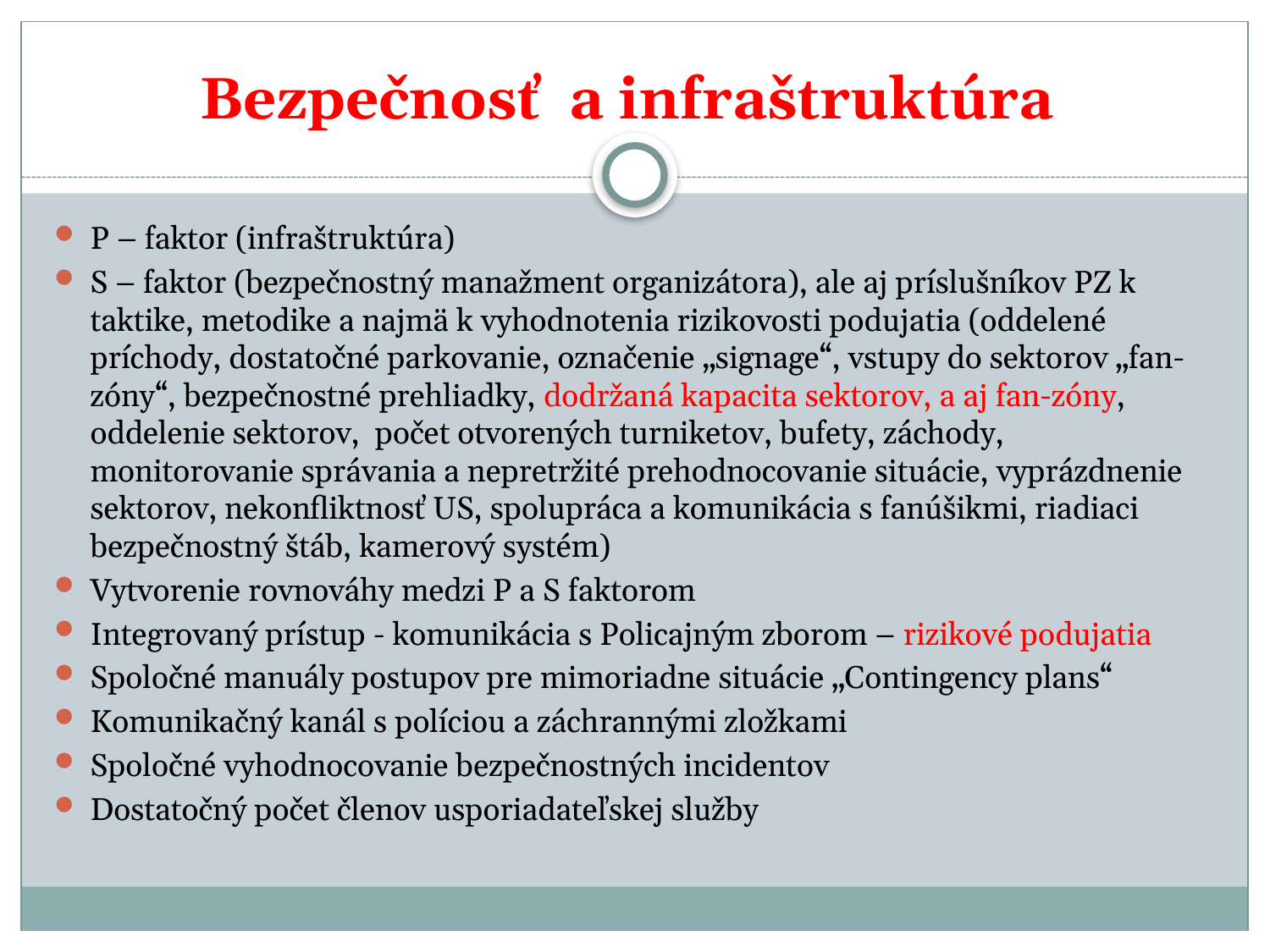

# Bezpečnosť  a infraštruktúra
P – faktor (infraštruktúra)
S – faktor (bezpečnostný manažment organizátora), ale aj príslušníkov PZ k taktike, metodike a najmä k vyhodnotenia rizikovosti podujatia (oddelené príchody, dostatočné parkovanie, označenie „signage“, vstupy do sektorov „fan-zóny“, bezpečnostné prehliadky, dodržaná kapacita sektorov, a aj fan-zóny,  oddelenie sektorov,  počet otvorených turniketov, bufety, záchody, monitorovanie správania a nepretržité prehodnocovanie situácie, vyprázdnenie sektorov, nekonfliktnosť US, spolupráca a komunikácia s fanúšikmi, riadiaci bezpečnostný štáb, kamerový systém)
Vytvorenie rovnováhy medzi P a S faktorom
Integrovaný prístup - komunikácia s Policajným zborom – rizikové podujatia
Spoločné manuály postupov pre mimoriadne situácie „Contingency plans“
Komunikačný kanál s políciou a záchrannými zložkami
Spoločné vyhodnocovanie bezpečnostných incidentov
Dostatočný počet členov usporiadateľskej služby